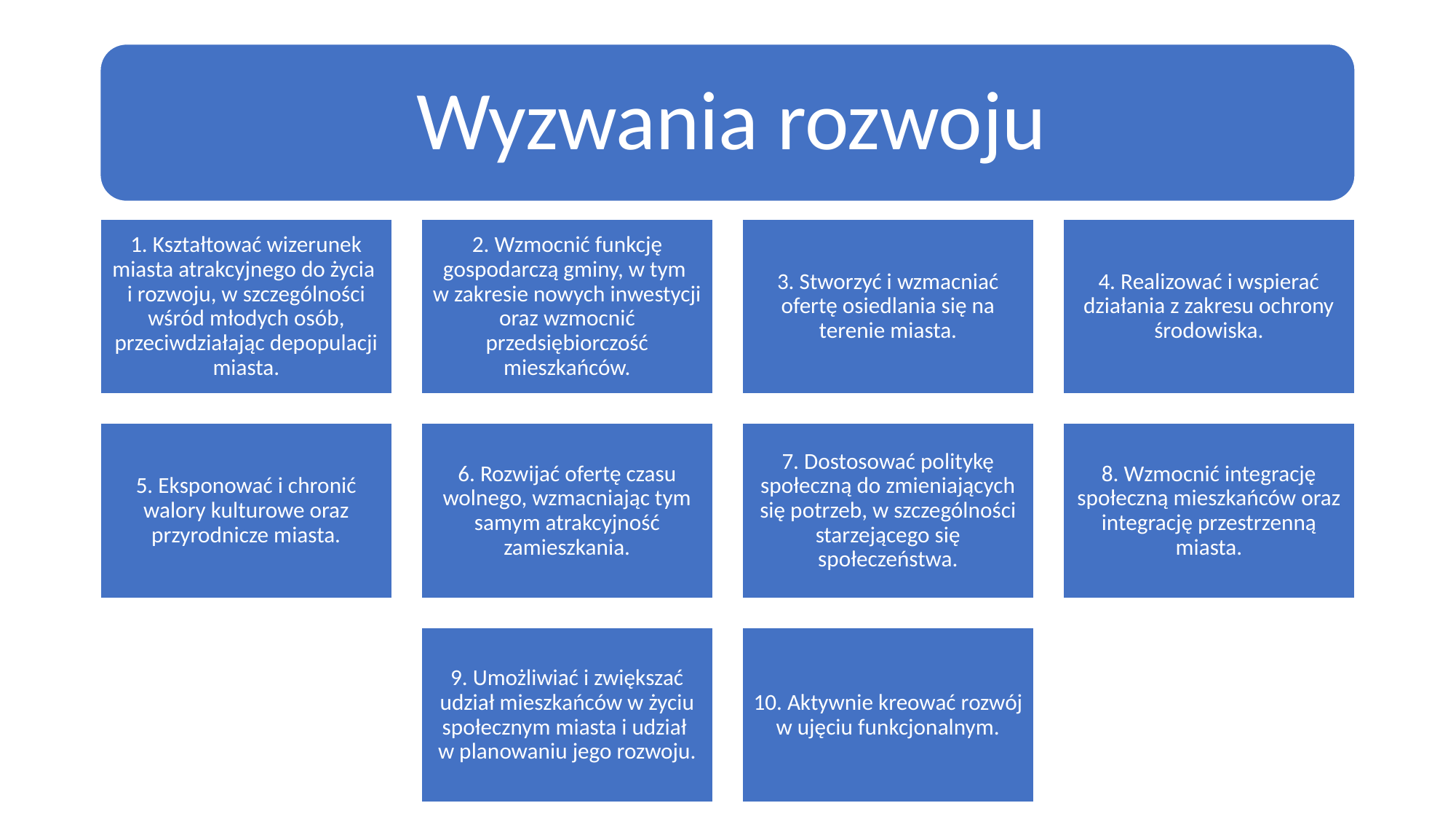

Wyzwania rozwoju
1. Kształtować wizerunek miasta atrakcyjnego do życia
i rozwoju, w szczególności wśród młodych osób, przeciwdziałając depopulacji miasta.
2. Wzmocnić funkcję gospodarczą gminy, w tym
w zakresie nowych inwestycji oraz wzmocnić przedsiębiorczość mieszkańców.
3. Stworzyć i wzmacniać ofertę osiedlania się na terenie miasta.
4. Realizować i wspierać działania z zakresu ochrony środowiska.
5. Eksponować i chronić walory kulturowe oraz przyrodnicze miasta.
6. Rozwijać ofertę czasu wolnego, wzmacniając tym samym atrakcyjność zamieszkania.
7. Dostosować politykę społeczną do zmieniających się potrzeb, w szczególności starzejącego się społeczeństwa.
8. Wzmocnić integrację społeczną mieszkańców oraz integrację przestrzenną miasta.
9. Umożliwiać i zwiększać udział mieszkańców w życiu społecznym miasta i udział
w planowaniu jego rozwoju.
10. Aktywnie kreować rozwój w ujęciu funkcjonalnym.